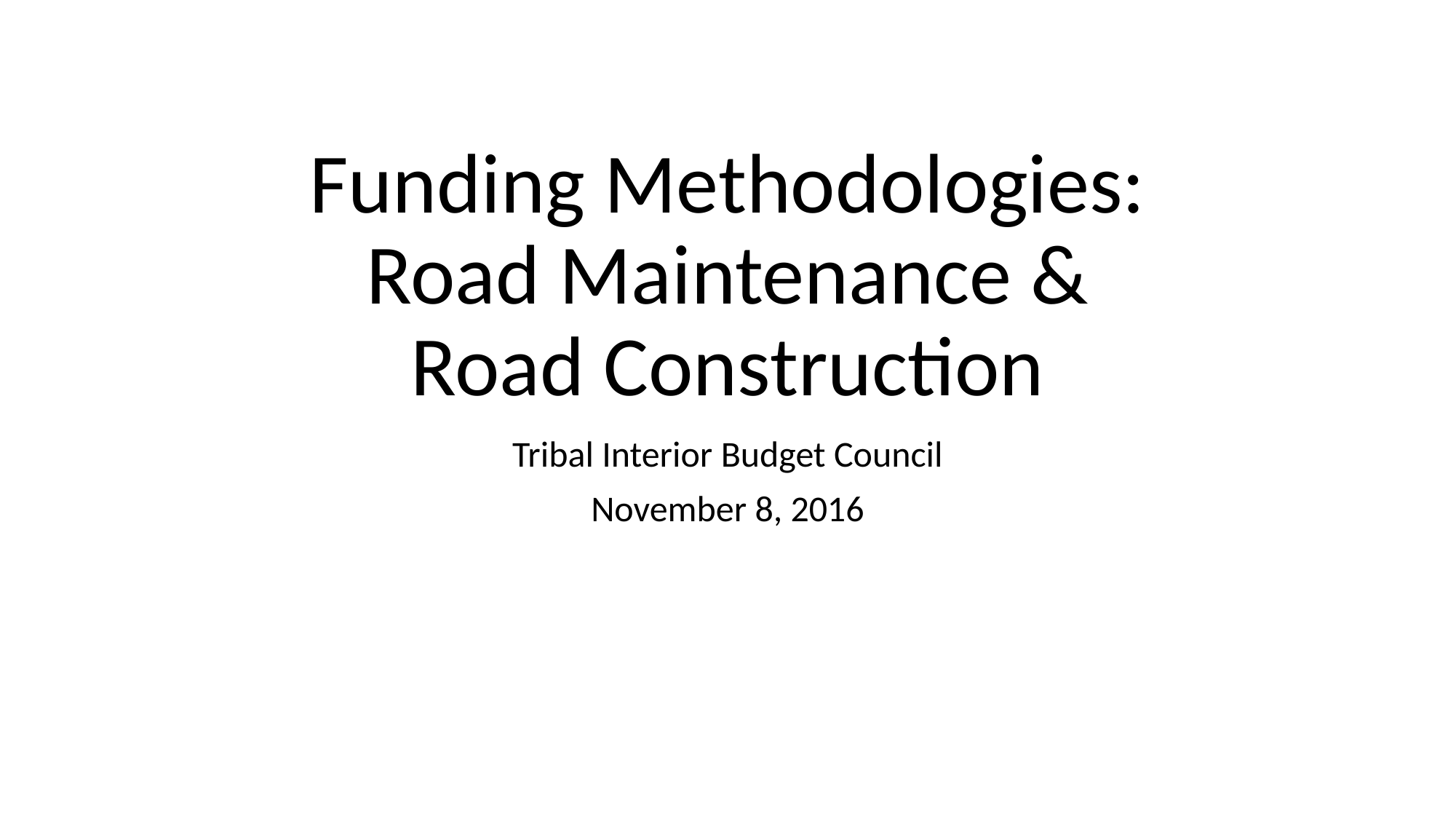

# Funding Methodologies: Road Maintenance & Road Construction
Tribal Interior Budget Council
November 8, 2016